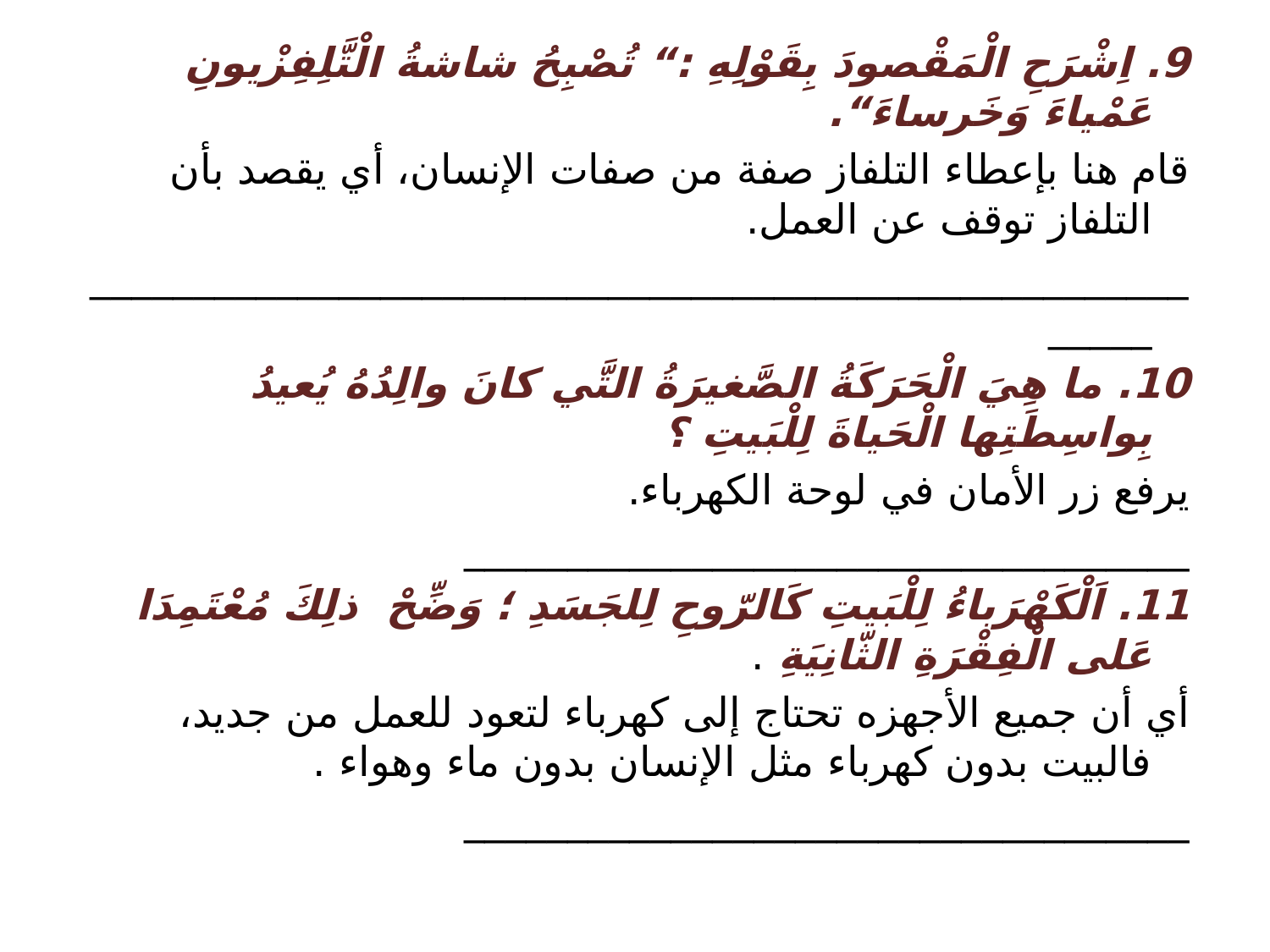

9. اِشْرَحِ الْمَقْصودَ بِقَوْلِهِ :“ تُصْبِحُ شاشةُ الْتَّلِفِزْيونِ عَمْياءَ وَخَرساءَ“.
قام هنا بإعطاء التلفاز صفة من صفات الإنسان، أي يقصد بأن التلفاز توقف عن العمل.
__________________________________________________________
10. ما هِيَ الْحَرَكَةُ الصَّغيرَةُ التَّي كانَ والِدُهُ يُعيدُ بِواسِطَتِها الْحَياةَ لِلْبَيتِ ؟
يرفع زر الأمان في لوحة الكهرباء.
___________________________________
11. اَلْكَهْرَباءُ لِلْبَيتِ كَالرّوحِ لِلجَسَدِ ؛ وَضِّحْ  ذلِكَ مُعْتَمِدَا عَلى الْفِقْرَةِ الثّانِيَةِ .
أي أن جميع الأجهزه تحتاج إلى كهرباء لتعود للعمل من جديد، فالبيت بدون كهرباء مثل الإنسان بدون ماء وهواء .
___________________________________